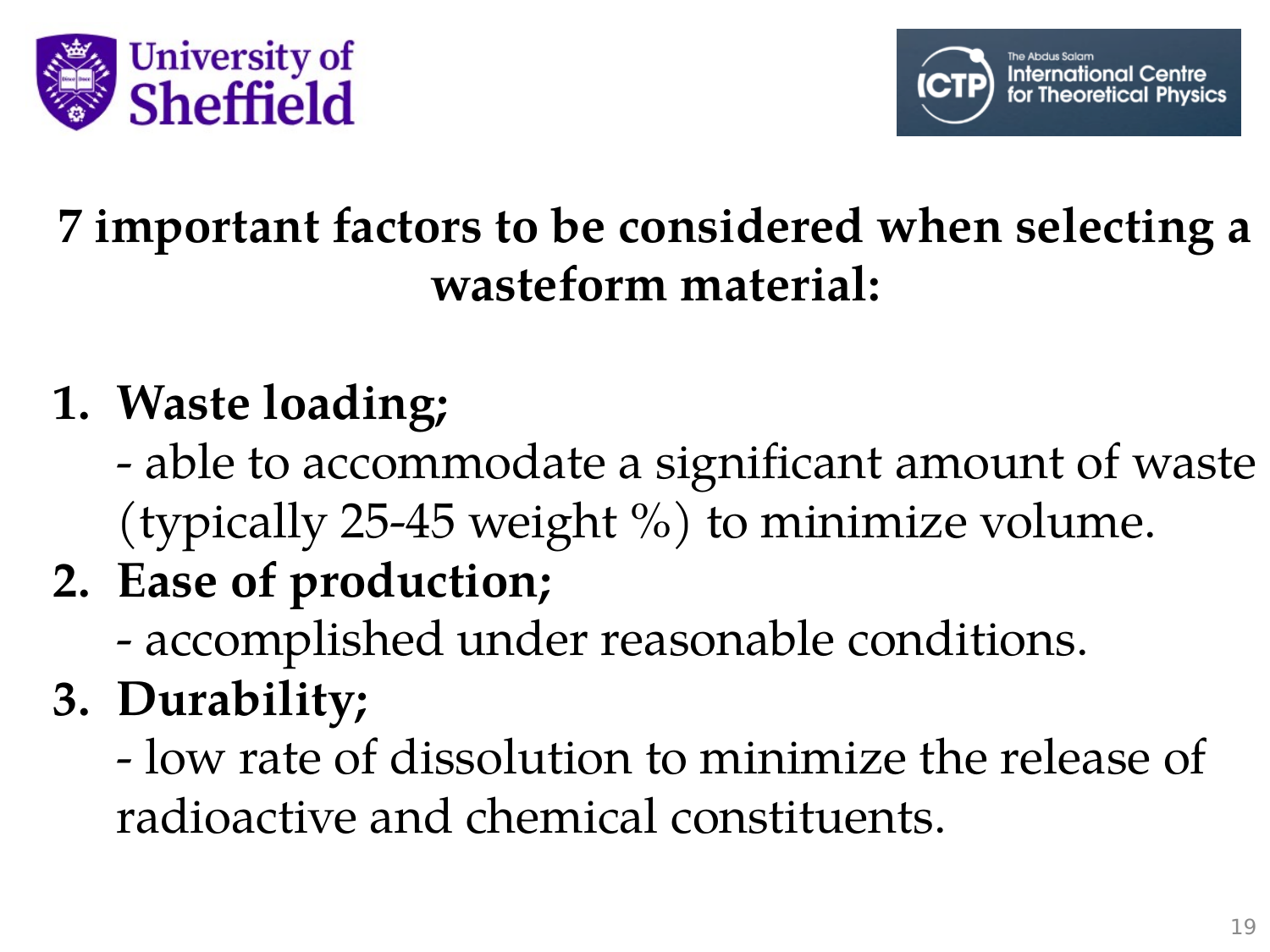

7 important factors to be considered when selecting a wasteform material:

Waste loading;
- able to accommodate a significant amount of waste (typically 25-45 weight %) to minimize volume.
Ease of production;
- accomplished under reasonable conditions.
Durability;
- low rate of dissolution to minimize the release of radioactive and chemical constituents.

19